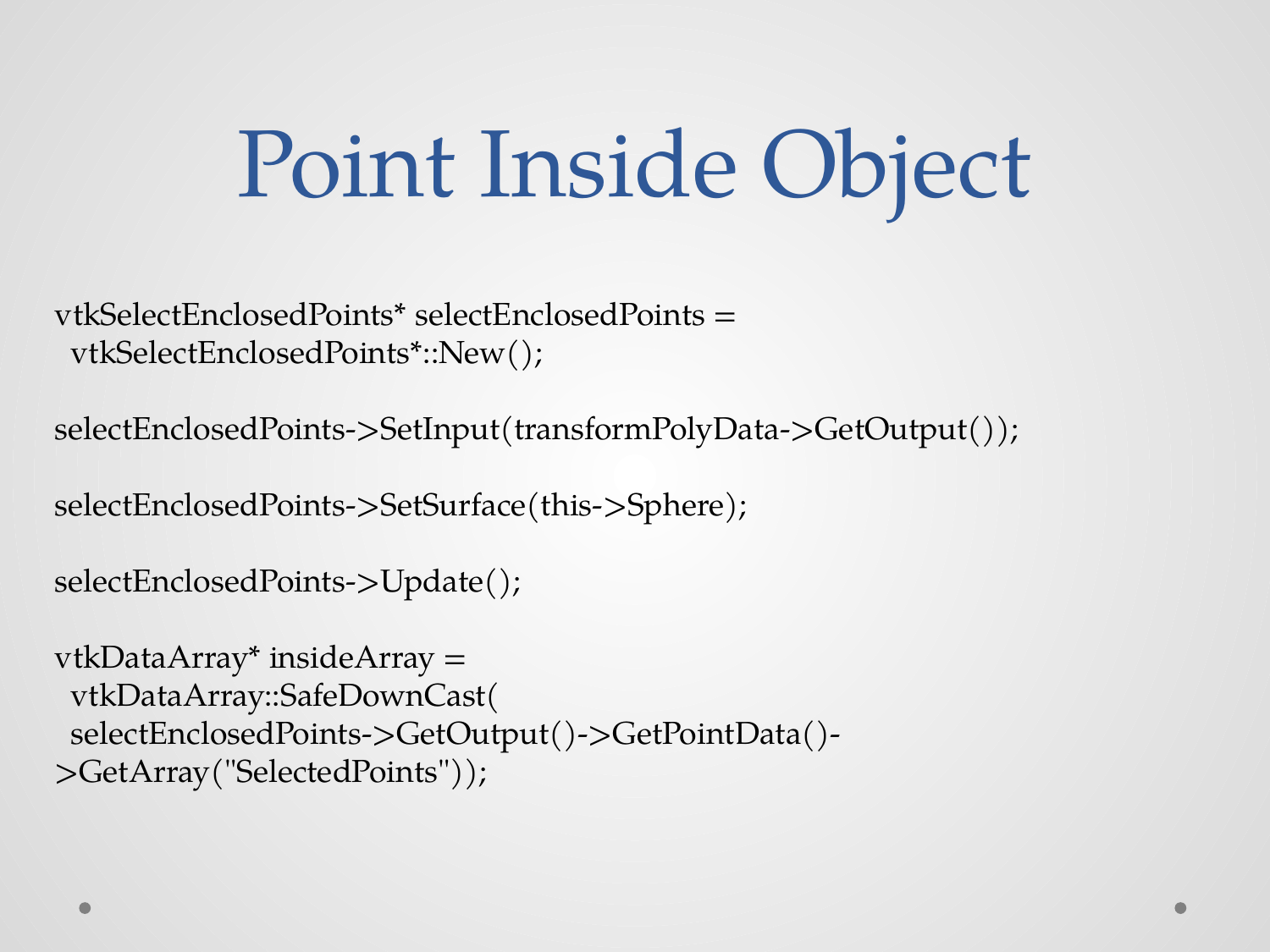

# Point Inside Object
vtkSelectEnclosedPoints* selectEnclosedPoints =
  vtkSelectEnclosedPoints*::New();

selectEnclosedPoints->SetInput(transformPolyData->GetOutput());

selectEnclosedPoints->SetSurface(this->Sphere);

selectEnclosedPoints->Update();

vtkDataArray* insideArray =
  vtkDataArray::SafeDownCast(
  selectEnclosedPoints->GetOutput()->GetPointData()->GetArray("SelectedPoints"));